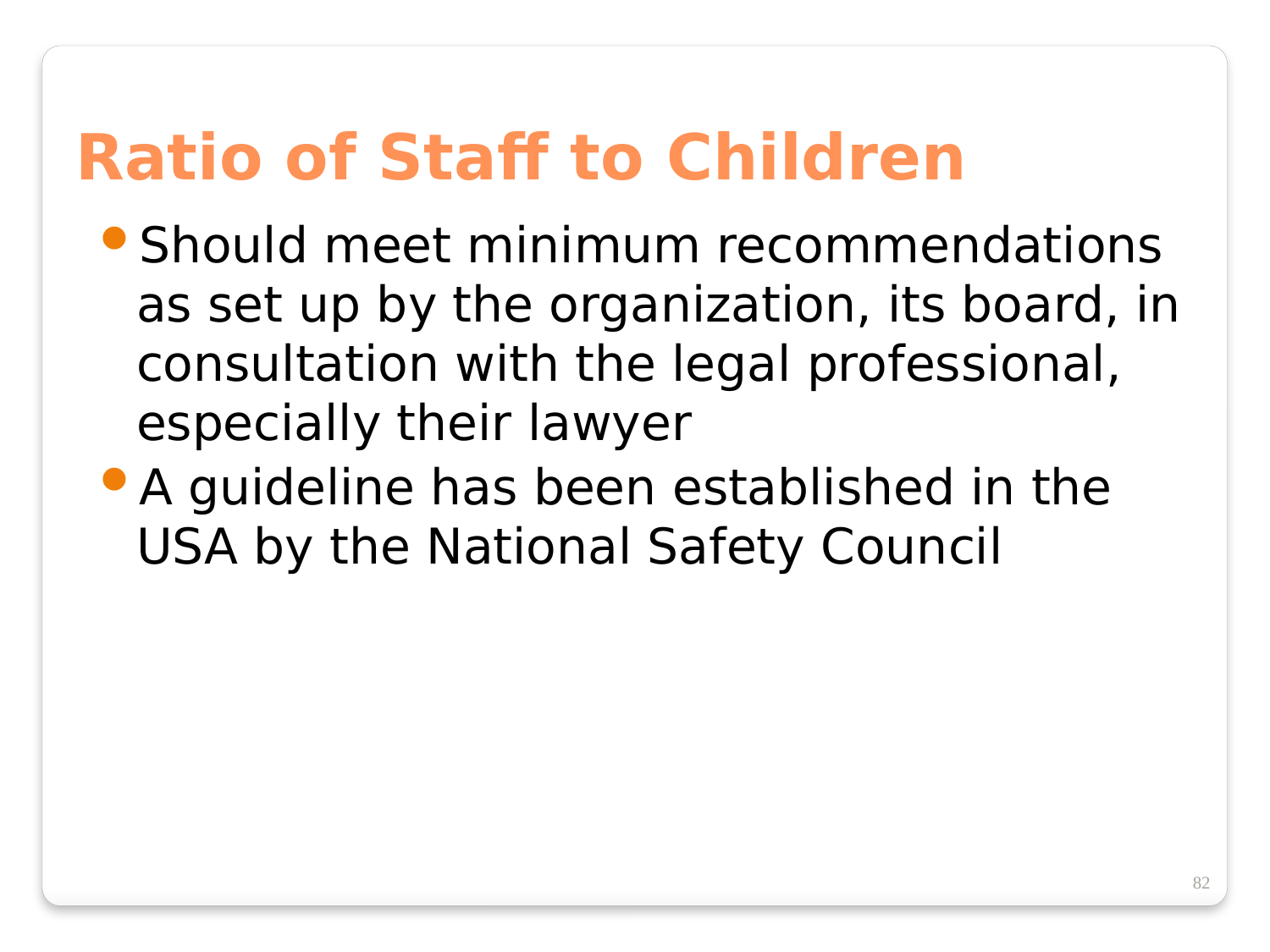

Ratio of Staff to Children
Should meet minimum recommendations as set up by the organization, its board, in consultation with the legal professional, especially their lawyer
A guideline has been established in the USA by the National Safety Council
82